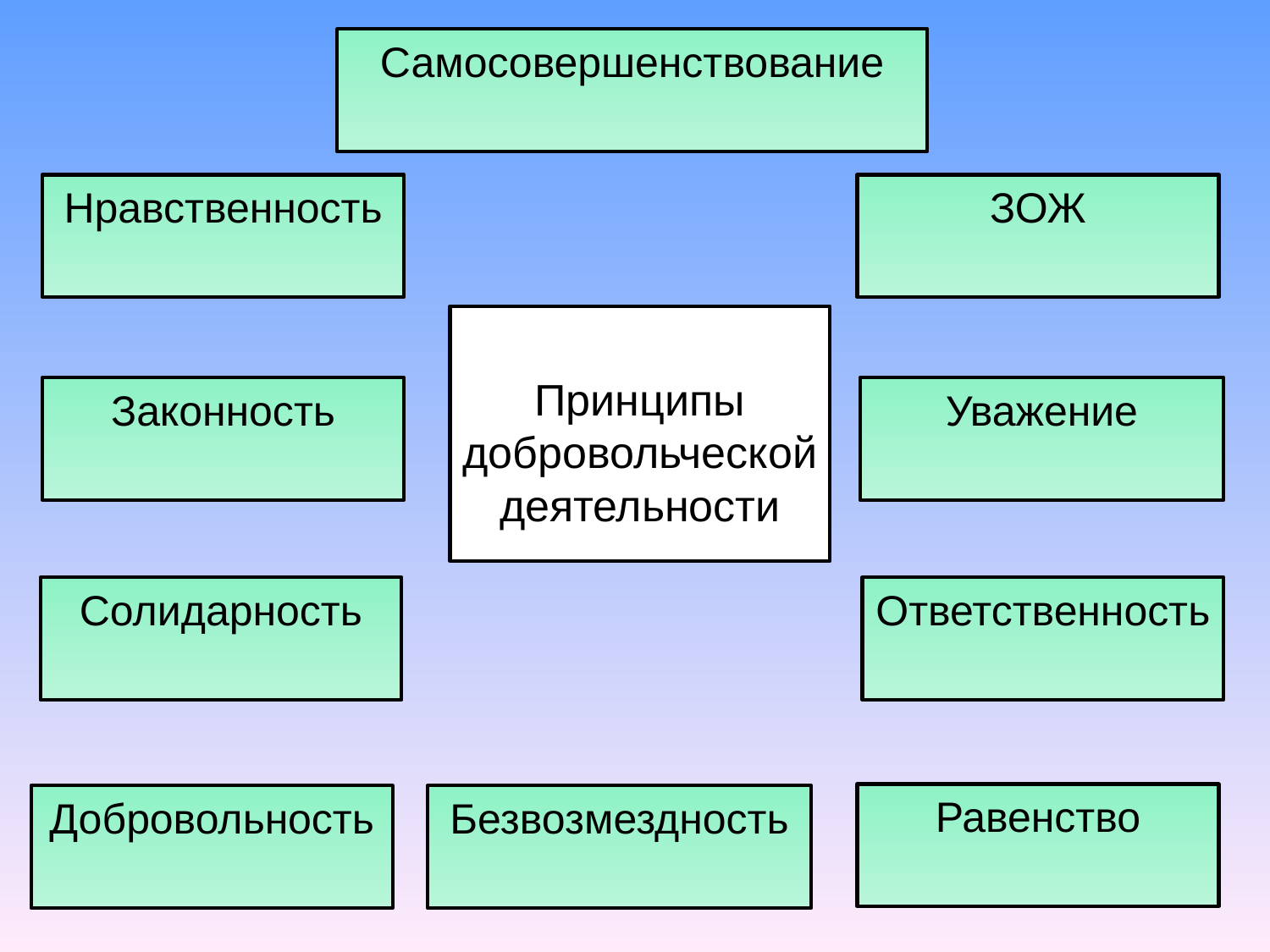

Самосовершенствование
Нравственность
ЗОЖ

Принципы добровольческой деятельности
Законность

Уважение

Солидарность
Ответственность
Равенство
Добровольность
Безвозмездность